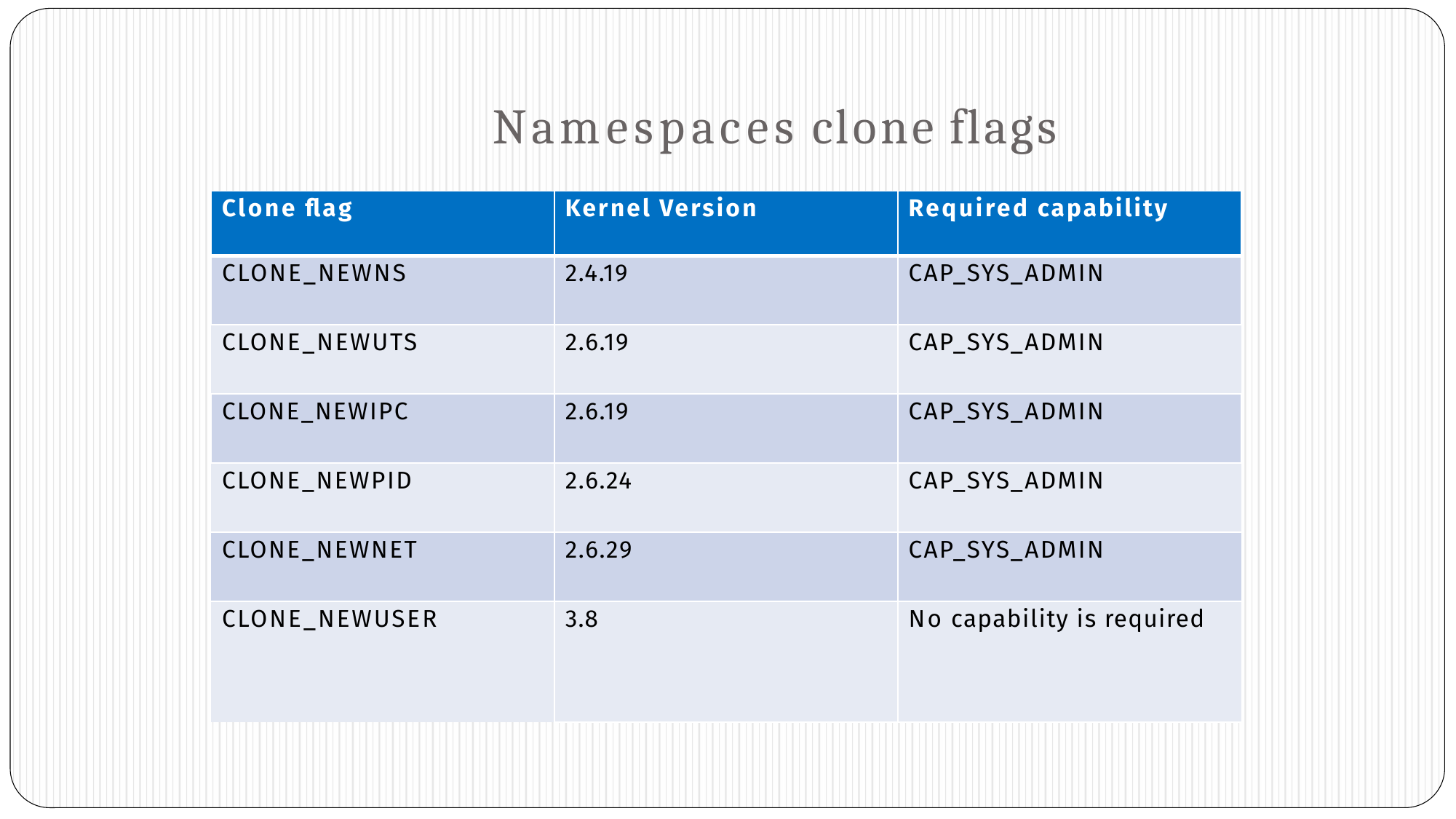

# Namespaces clone flags
| Clone flag | Kernel Version | Required capability |
| --- | --- | --- |
| CLONE\_NEWNS | 2.4.19 | CAP\_SYS\_ADMIN |
| CLONE\_NEWUTS | 2.6.19 | CAP\_SYS\_ADMIN |
| CLONE\_NEWIPC | 2.6.19 | CAP\_SYS\_ADMIN |
| CLONE\_NEWPID | 2.6.24 | CAP\_SYS\_ADMIN |
| CLONE\_NEWNET | 2.6.29 | CAP\_SYS\_ADMIN |
| CLONE\_NEWUSER | 3.8 | No capability is required |